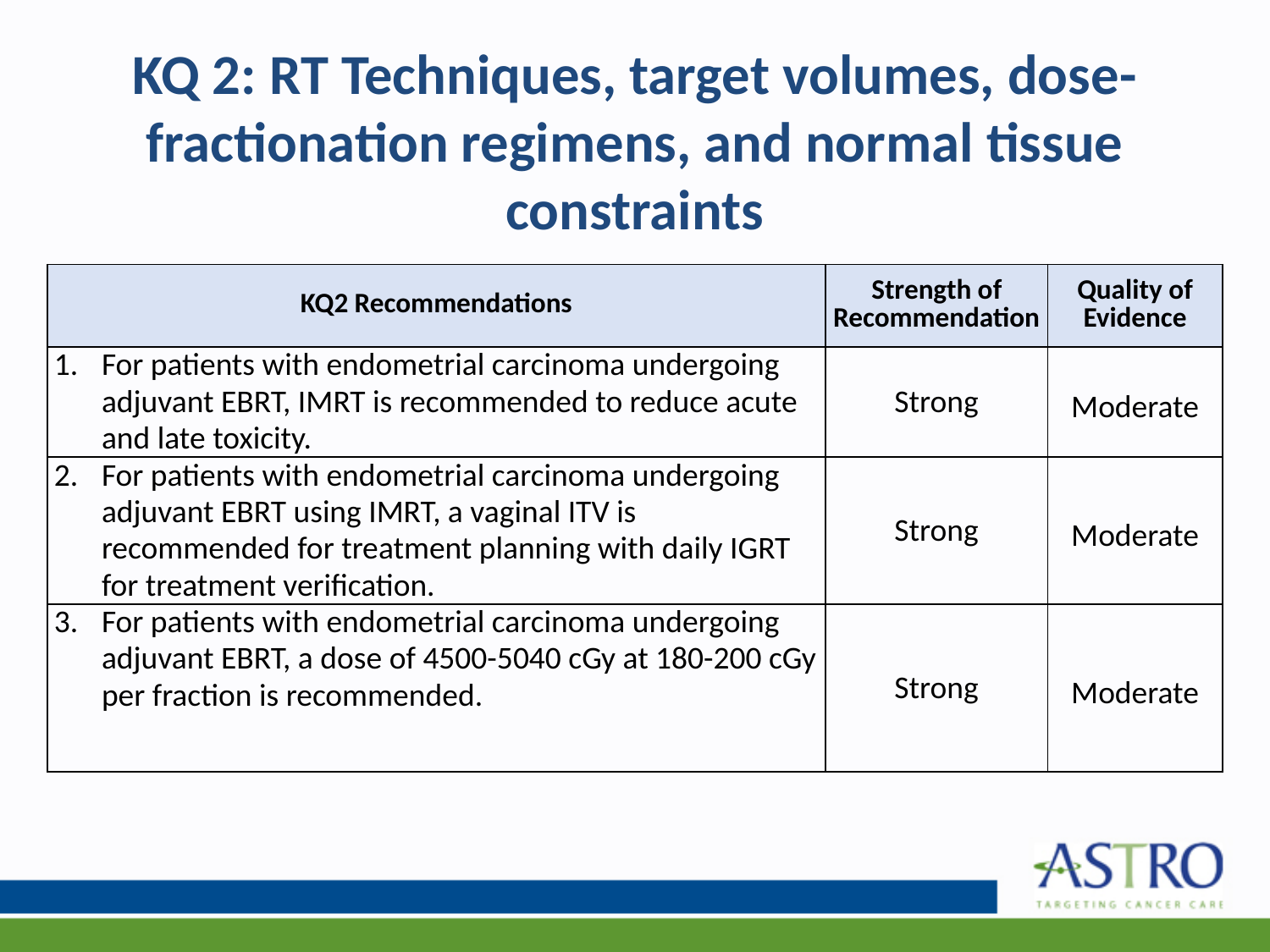

# KQ 2: RT Techniques, target volumes, dose-fractionation regimens, and normal tissue constraints
| KQ2 Recommendations | Strength of Recommendation | Quality of Evidence |
| --- | --- | --- |
| For patients with endometrial carcinoma undergoing adjuvant EBRT, IMRT is recommended to reduce acute and late toxicity. | Strong | Moderate |
| For patients with endometrial carcinoma undergoing adjuvant EBRT using IMRT, a vaginal ITV is recommended for treatment planning with daily IGRT for treatment verification. | Strong | Moderate |
| For patients with endometrial carcinoma undergoing adjuvant EBRT, a dose of 4500-5040 cGy at 180-200 cGy per fraction is recommended. | Strong | Moderate |